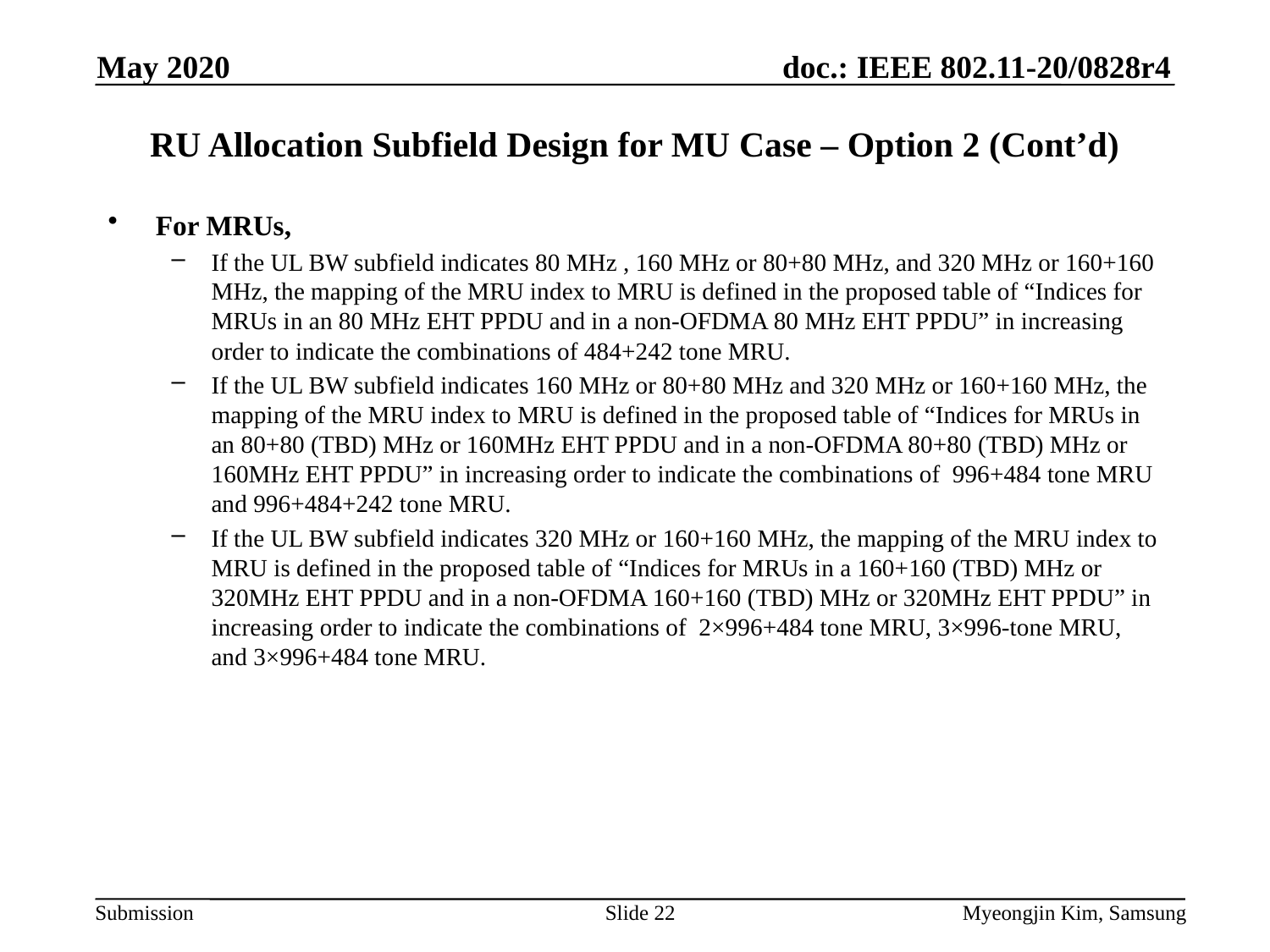

May 2020
# RU Allocation Subfield Design for MU Case – Option 2 (Cont’d)
For MRUs,
If the UL BW subfield indicates 80 MHz , 160 MHz or 80+80 MHz, and 320 MHz or 160+160 MHz, the mapping of the MRU index to MRU is defined in the proposed table of “Indices for MRUs in an 80 MHz EHT PPDU and in a non-OFDMA 80 MHz EHT PPDU” in increasing order to indicate the combinations of 484+242 tone MRU.
If the UL BW subfield indicates 160 MHz or 80+80 MHz and 320 MHz or 160+160 MHz, the mapping of the MRU index to MRU is defined in the proposed table of “Indices for MRUs in an 80+80 (TBD) MHz or 160MHz EHT PPDU and in a non-OFDMA 80+80 (TBD) MHz or 160MHz EHT PPDU” in increasing order to indicate the combinations of  996+484 tone MRU and 996+484+242 tone MRU.
If the UL BW subfield indicates 320 MHz or 160+160 MHz, the mapping of the MRU index to MRU is defined in the proposed table of “Indices for MRUs in a 160+160 (TBD) MHz or 320MHz EHT PPDU and in a non-OFDMA 160+160 (TBD) MHz or 320MHz EHT PPDU” in increasing order to indicate the combinations of  2×996+484 tone MRU, 3×996-tone MRU, and 3×996+484 tone MRU.

Slide 22
Myeongjin Kim, Samsung